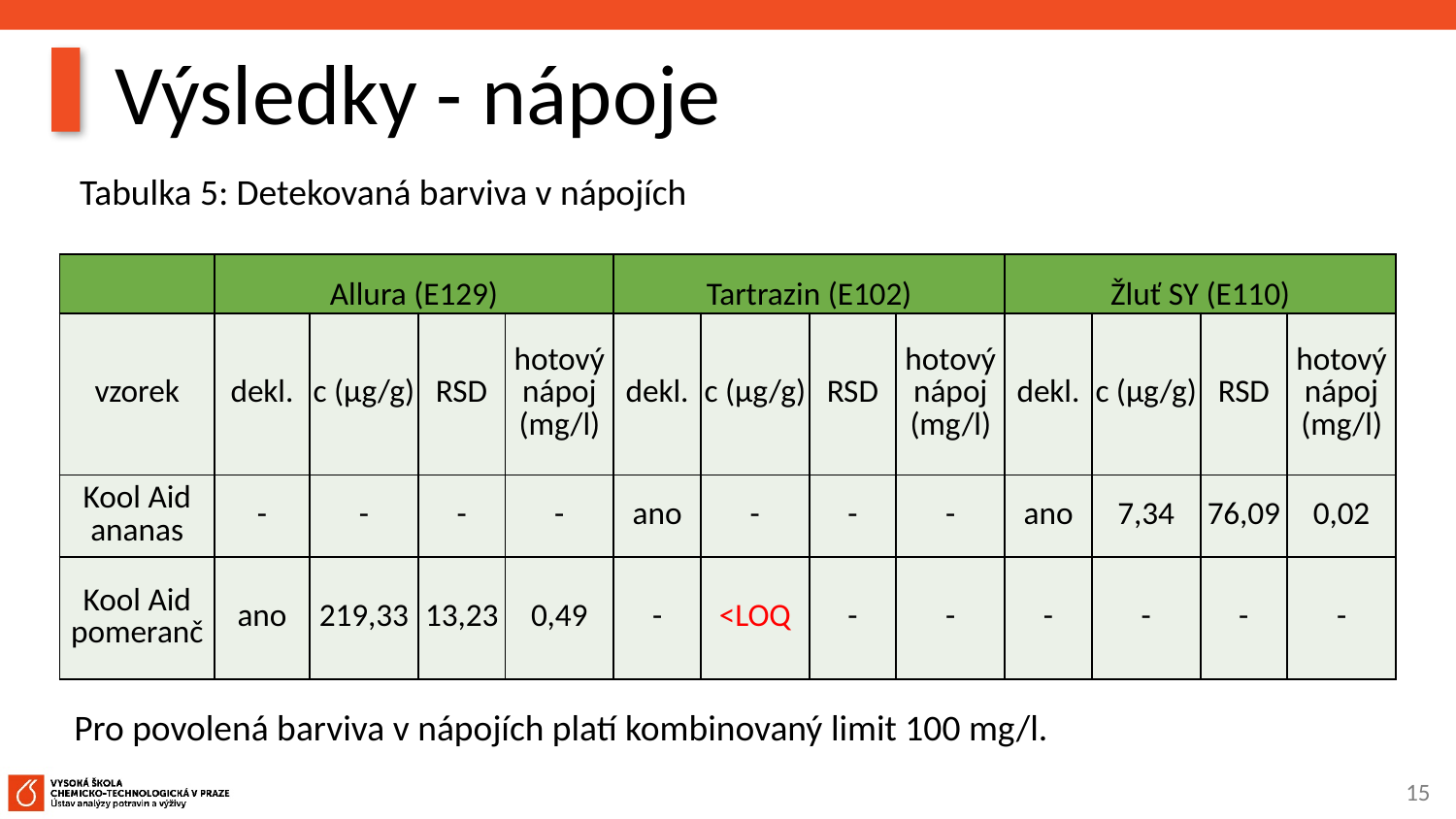

# Výsledky - nápoje
Tabulka 5: Detekovaná barviva v nápojích
|  | Allura (E129) |  |  |  | Tartrazin (E102) |  |  |  | Žluť SY (E110) |  |  |  |
| --- | --- | --- | --- | --- | --- | --- | --- | --- | --- | --- | --- | --- |
| vzorek | dekl. | c (μg/g) | RSD | hotový nápoj (mg/l) | dekl. | c (μg/g) | RSD | hotový nápoj (mg/l) | dekl. | c (μg/g) | RSD | hotový nápoj (mg/l) |
| Kool Aid ananas | - | - | - | - | ano | - | - | - | ano | 7,34 | 76,09 | 0,02 |
| Kool Aid pomeranč | ano | 219,33 | 13,23 | 0,49 | - | <LOQ | - | - | - | - | - | - |
Pro povolená barviva v nápojích platí kombinovaný limit 100 mg/l.